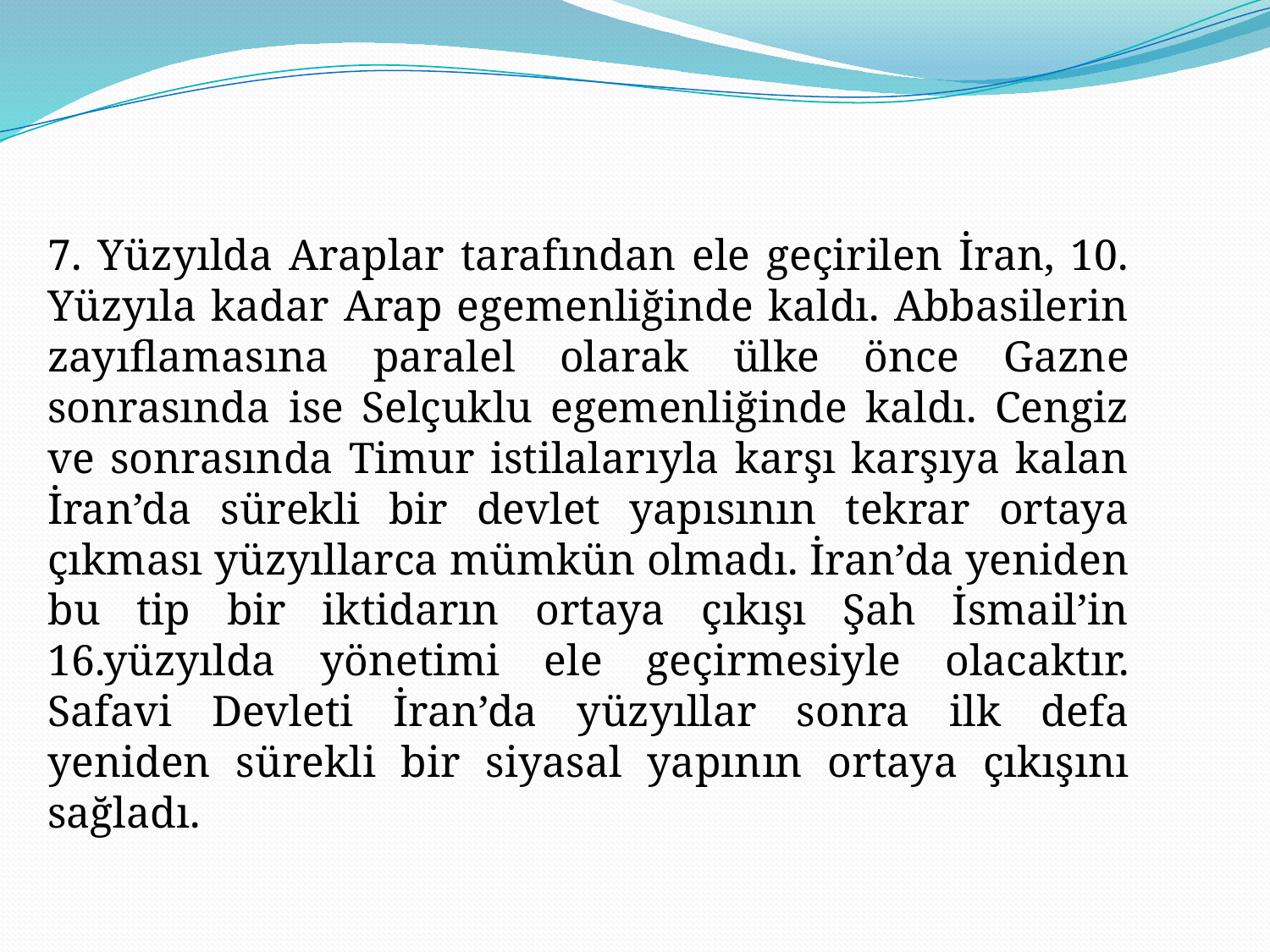

7. Yüzyılda Araplar tarafından ele geçirilen İran, 10. Yüzyıla kadar Arap egemenliğinde kaldı. Abbasilerin zayıflamasına paralel olarak ülke önce Gazne sonrasında ise Selçuklu egemenliğinde kaldı. Cengiz ve sonrasında Timur istilalarıyla karşı karşıya kalan İran’da sürekli bir devlet yapısının tekrar ortaya çıkması yüzyıllarca mümkün olmadı. İran’da yeniden bu tip bir iktidarın ortaya çıkışı Şah İsmail’in 16.yüzyılda yönetimi ele geçirmesiyle olacaktır. Safavi Devleti İran’da yüzyıllar sonra ilk defa yeniden sürekli bir siyasal yapının ortaya çıkışını sağladı.